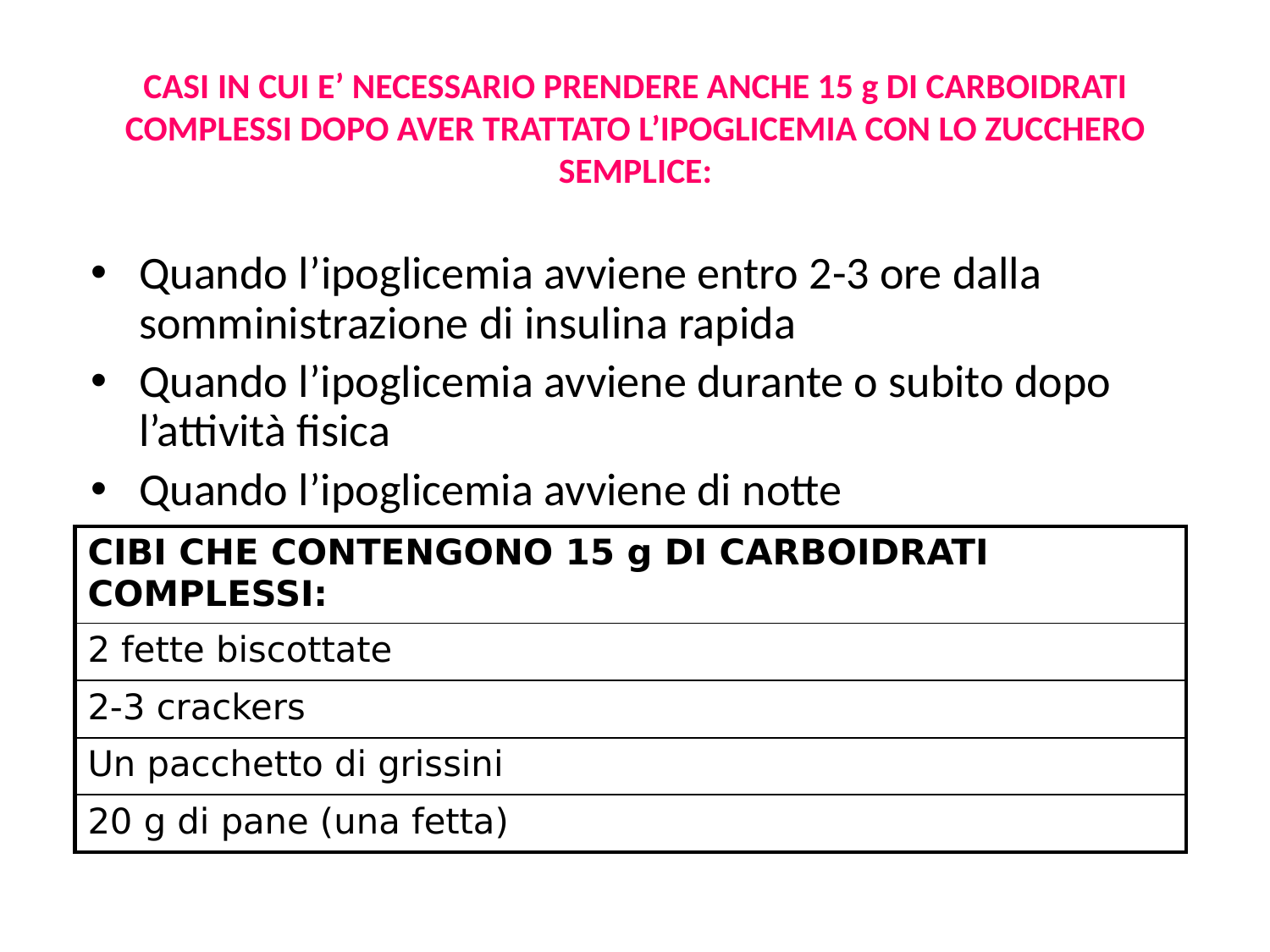

# CASI IN CUI E’ NECESSARIO PRENDERE ANCHE 15 g DI CARBOIDRATI COMPLESSI DOPO AVER TRATTATO L’IPOGLICEMIA CON LO ZUCCHERO SEMPLICE:
Quando l’ipoglicemia avviene entro 2-3 ore dalla somministrazione di insulina rapida
Quando l’ipoglicemia avviene durante o subito dopo l’attività fisica
Quando l’ipoglicemia avviene di notte

| CIBI CHE CONTENGONO 15 g DI CARBOIDRATI COMPLESSI: |
| --- |
| 2 fette biscottate |
| 2-3 crackers |
| Un pacchetto di grissini |
| 20 g di pane (una fetta) |